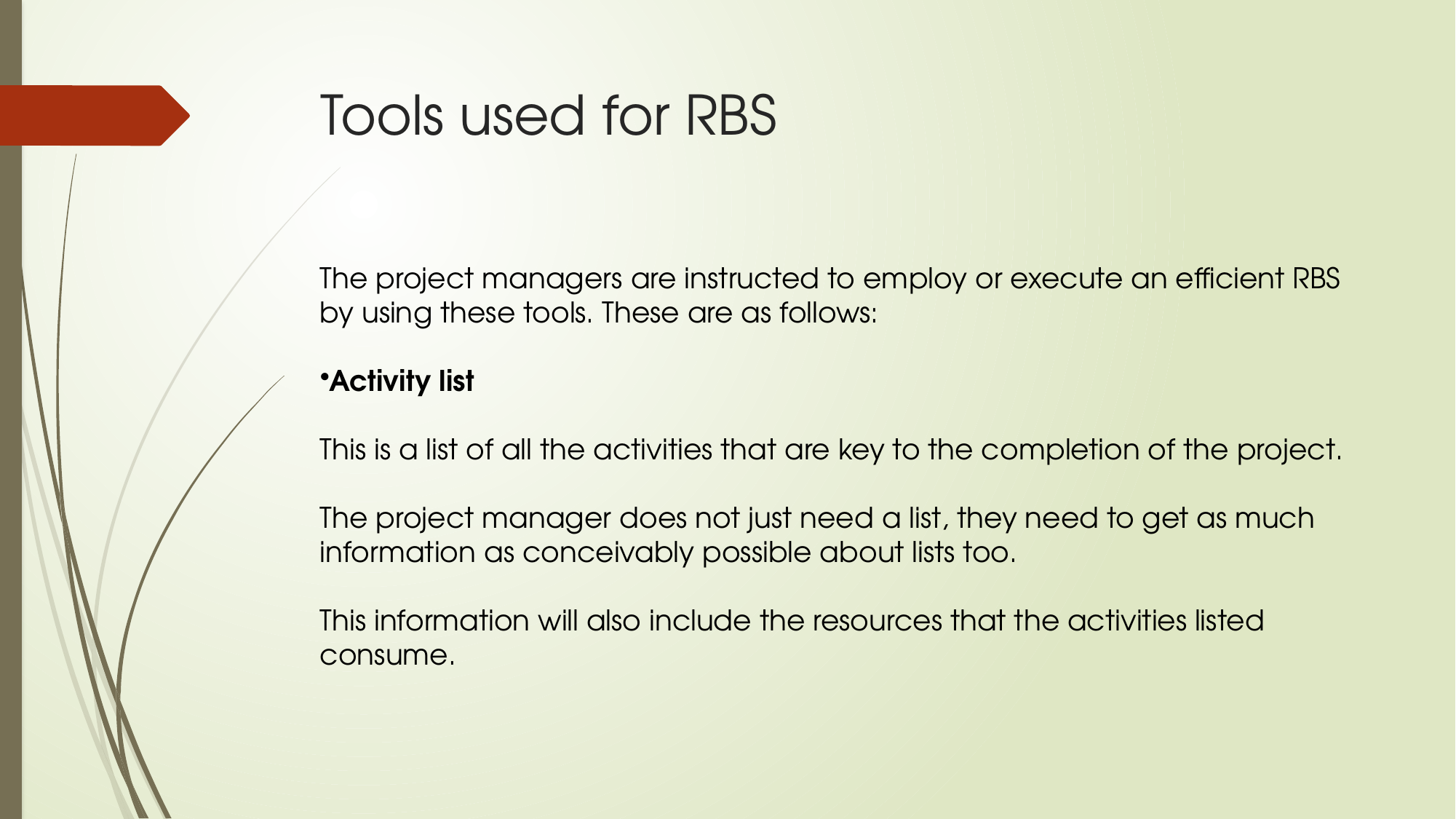

# Tools used for RBS
The project managers are instructed to employ or execute an efficient RBS by using these tools. These are as follows:

Activity list

This is a list of all the activities that are key to the completion of the project.

The project manager does not just need a list, they need to get as much information as conceivably possible about lists too.

This information will also include the resources that the activities listed consume.